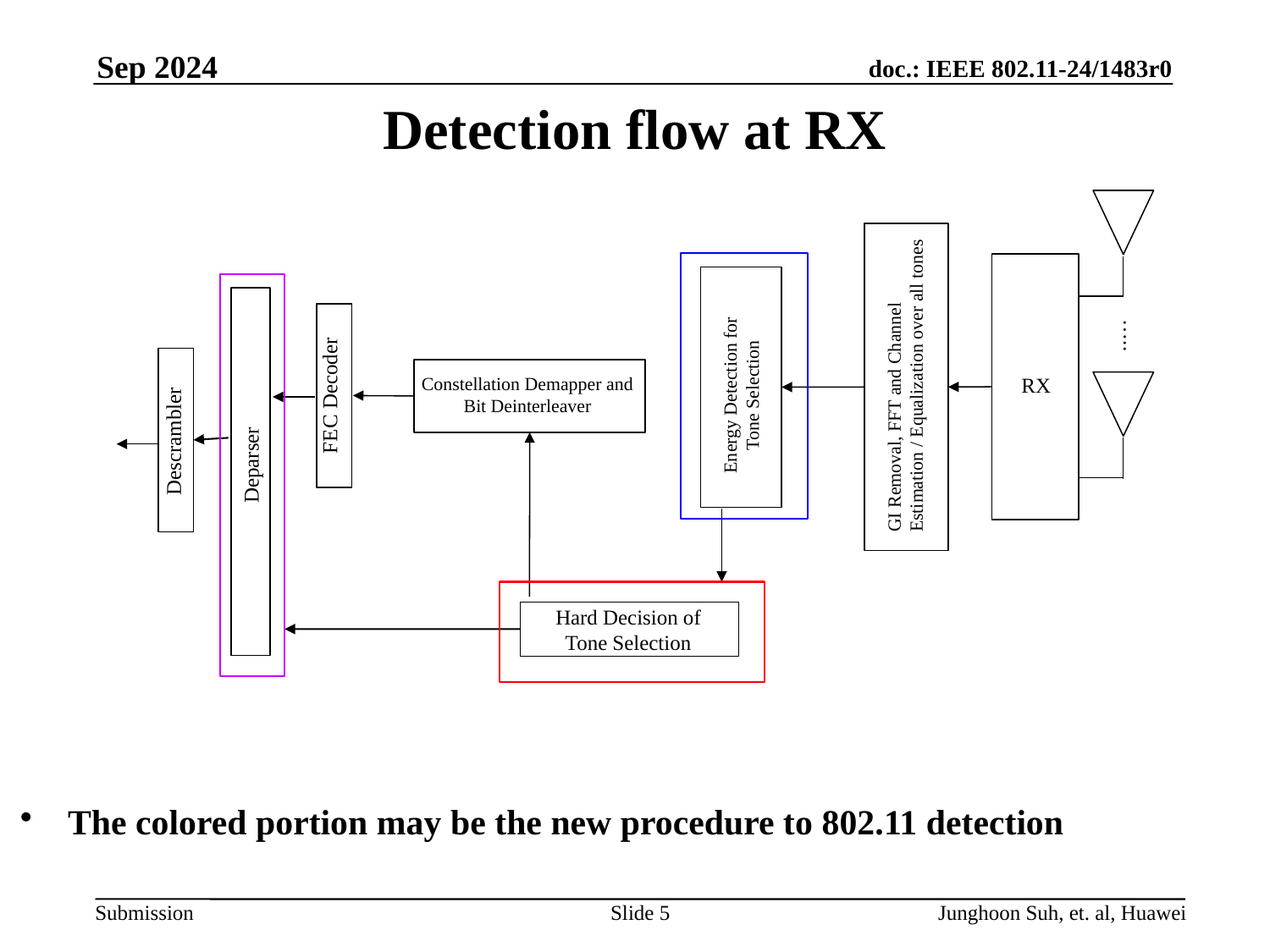

Sep 2024
# Detection flow at RX

…..

GI Removal, FFT and Channel
Estimation / Equalization over all tones

Constellation Demapper and Bit Deinterleaver
RX
Energy Detection for
Tone Selection
FEC Decoder

Descrambler
Deparser

Hard Decision of
Tone Selection

The colored portion may be the new procedure to 802.11 detection
Slide 5
Junghoon Suh, et. al, Huawei